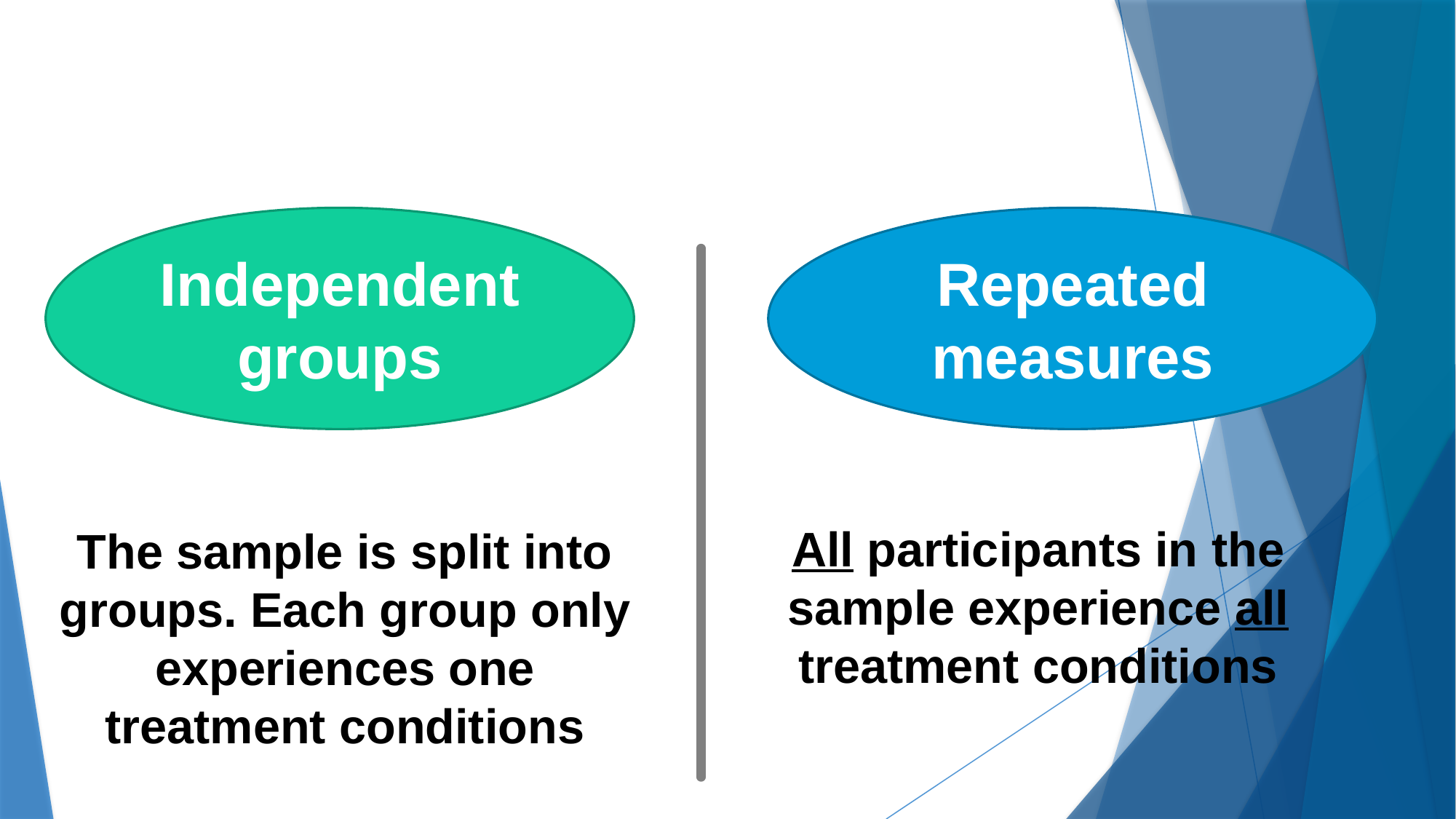

Independent groups
Repeated measures
All participants in the sample experience all treatment conditions
The sample is split into groups. Each group only experiences one treatment conditions